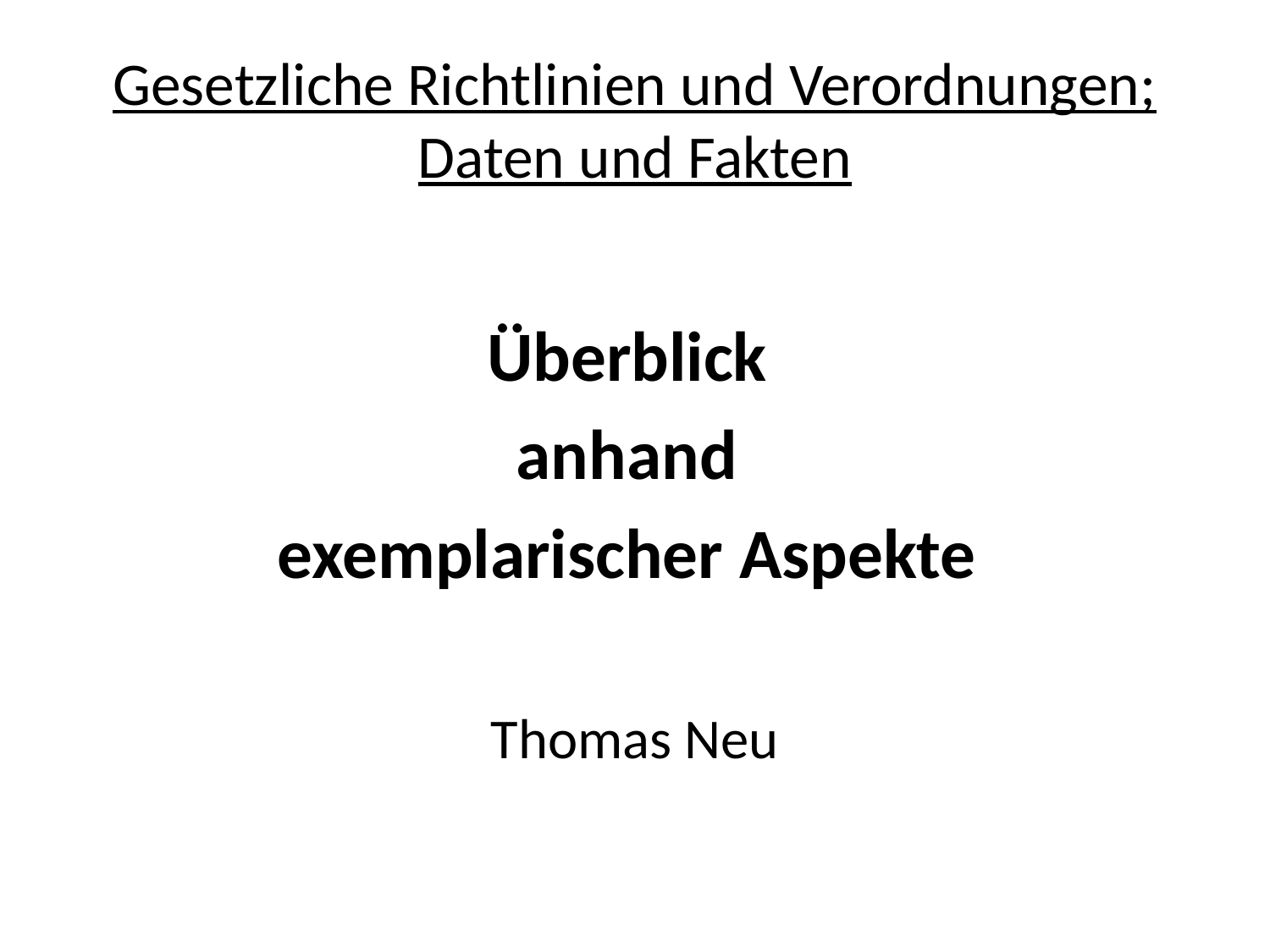

# Gesetzliche Richtlinien und Verordnungen; Daten und Fakten

Überblick
anhand
exemplarischer Aspekte

Thomas Neu